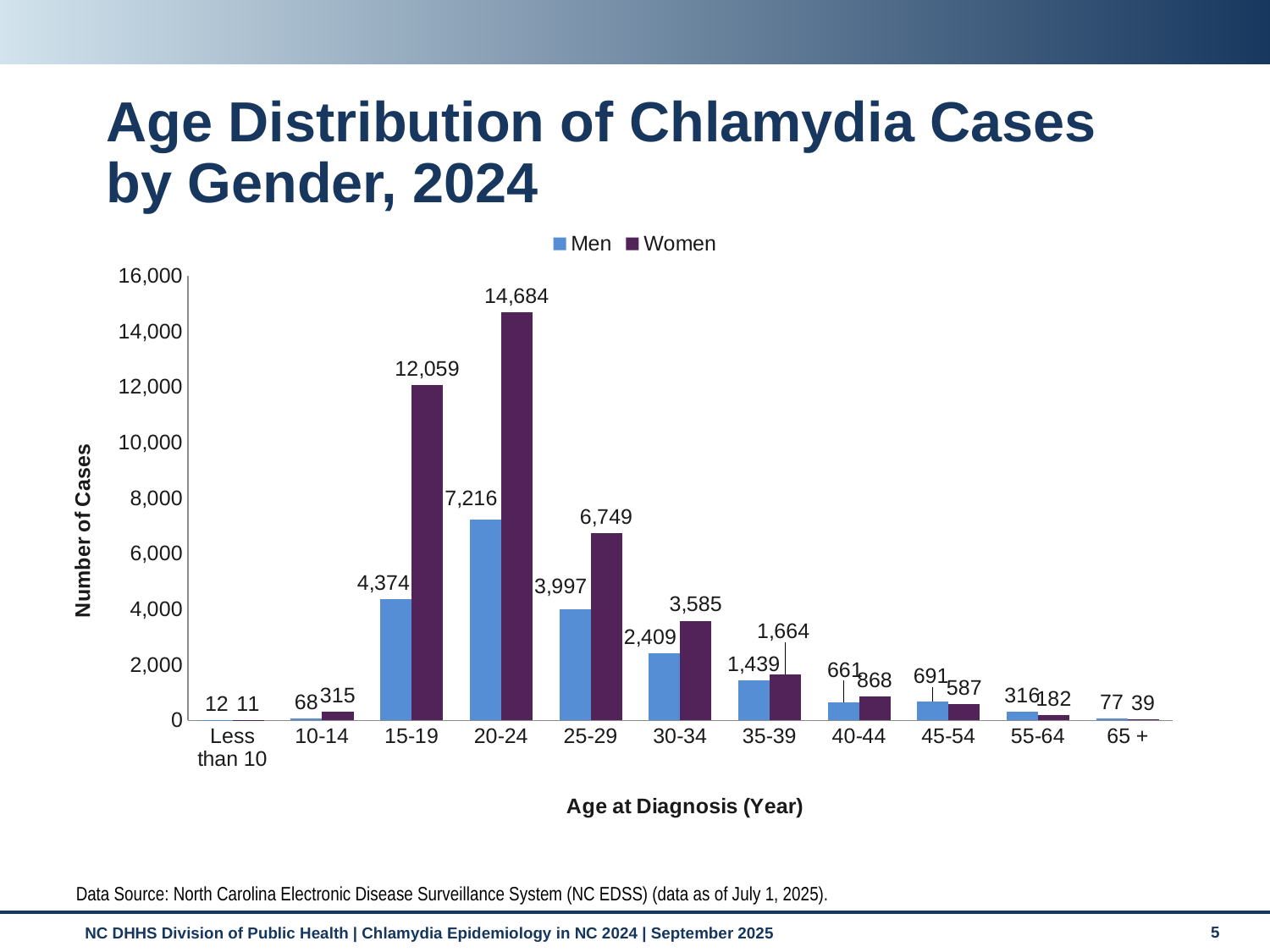

# Age Distribution of Chlamydia Cases by Gender, 2024

### Chart

| Category | Men | Women |
|---|---|---|
| Less than 10 | 12.0 | 11.0 |
| 10-14 | 68.0 | 315.0 |
| 15-19 | 4374.0 | 12059.0 |
| 20-24 | 7216.0 | 14684.0 |
| 25-29 | 3997.0 | 6749.0 |
| 30-34 | 2409.0 | 3585.0 |
| 35-39 | 1439.0 | 1664.0 |
| 40-44 | 661.0 | 868.0 |
| 45-54 | 691.0 | 587.0 |
| 55-64 | 316.0 | 182.0 |
| 65 + | 77.0 | 39.0 |
Data Source: North Carolina Electronic Disease Surveillance System (NC EDSS) (data as of July 1, 2025).